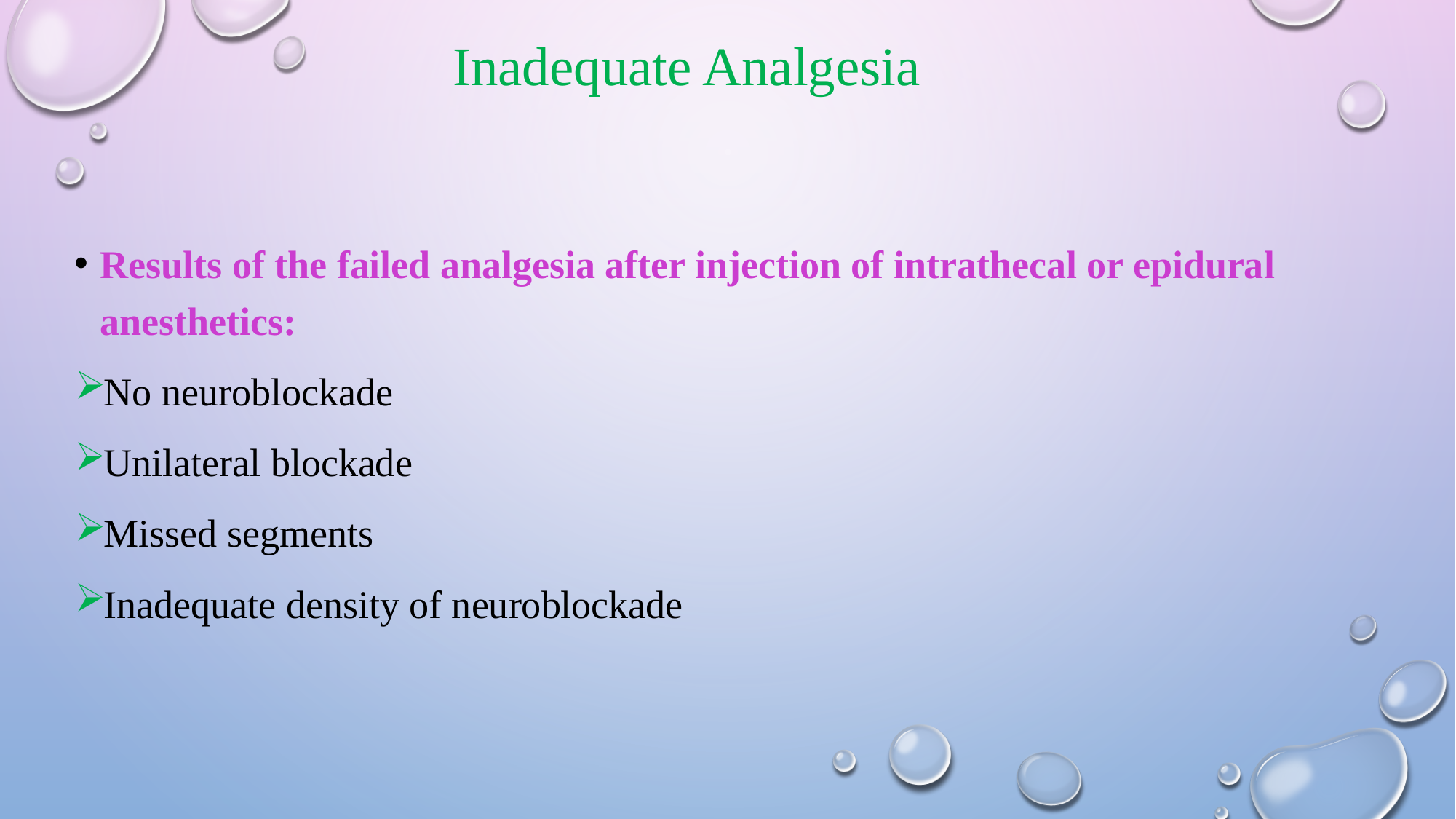

# Inadequate Analgesia
Results of the failed analgesia after injection of intrathecal or epidural anesthetics:
No neuroblockade
Unilateral blockade
Missed segments
Inadequate density of neuroblockade